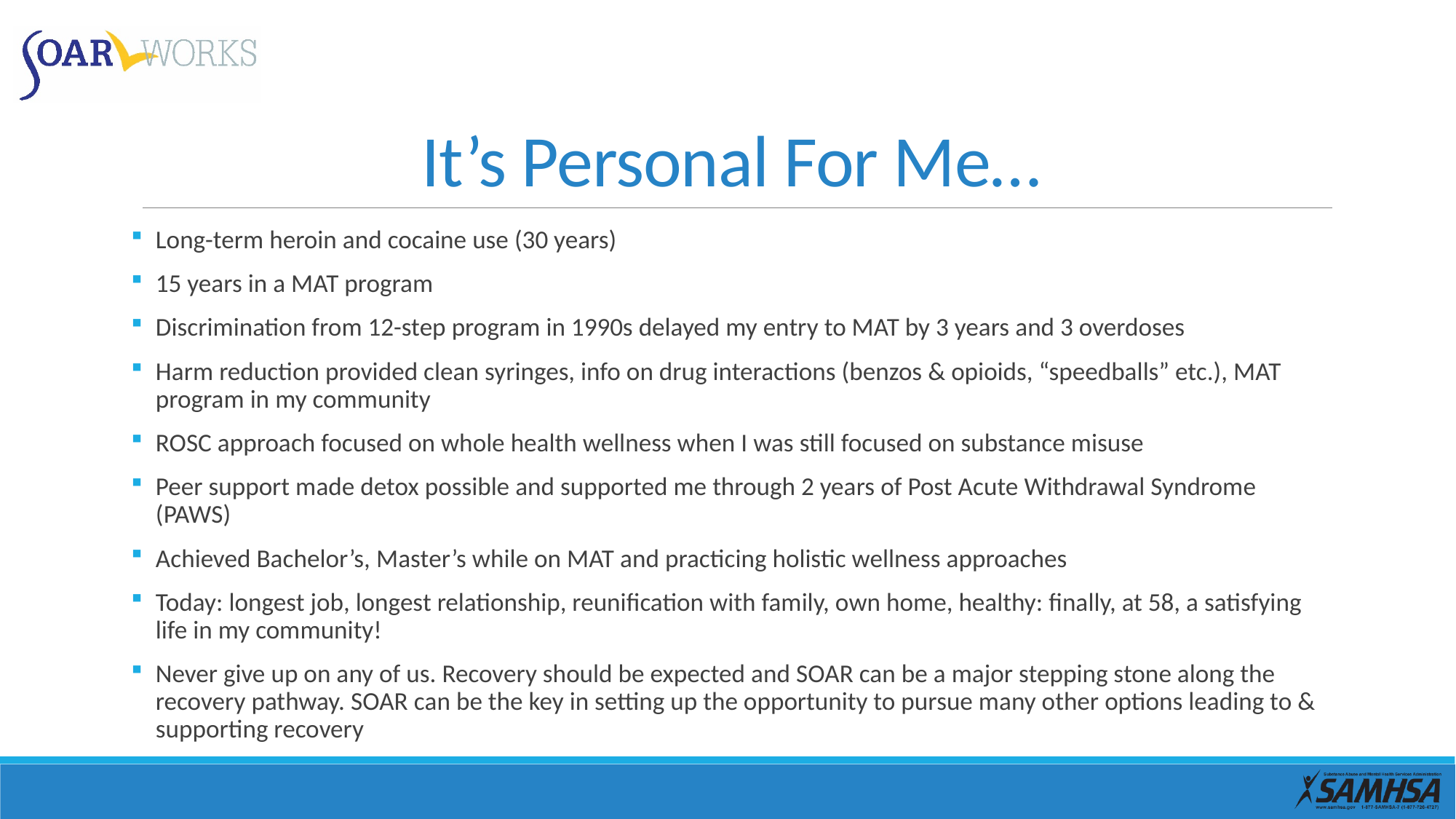

# It’s Personal For Me…
Long-term heroin and cocaine use (30 years)
15 years in a MAT program
Discrimination from 12-step program in 1990s delayed my entry to MAT by 3 years and 3 overdoses
Harm reduction provided clean syringes, info on drug interactions (benzos & opioids, “speedballs” etc.), MAT program in my community
ROSC approach focused on whole health wellness when I was still focused on substance misuse
Peer support made detox possible and supported me through 2 years of Post Acute Withdrawal Syndrome (PAWS)
Achieved Bachelor’s, Master’s while on MAT and practicing holistic wellness approaches
Today: longest job, longest relationship, reunification with family, own home, healthy: finally, at 58, a satisfying life in my community!
Never give up on any of us. Recovery should be expected and SOAR can be a major stepping stone along the recovery pathway. SOAR can be the key in setting up the opportunity to pursue many other options leading to & supporting recovery